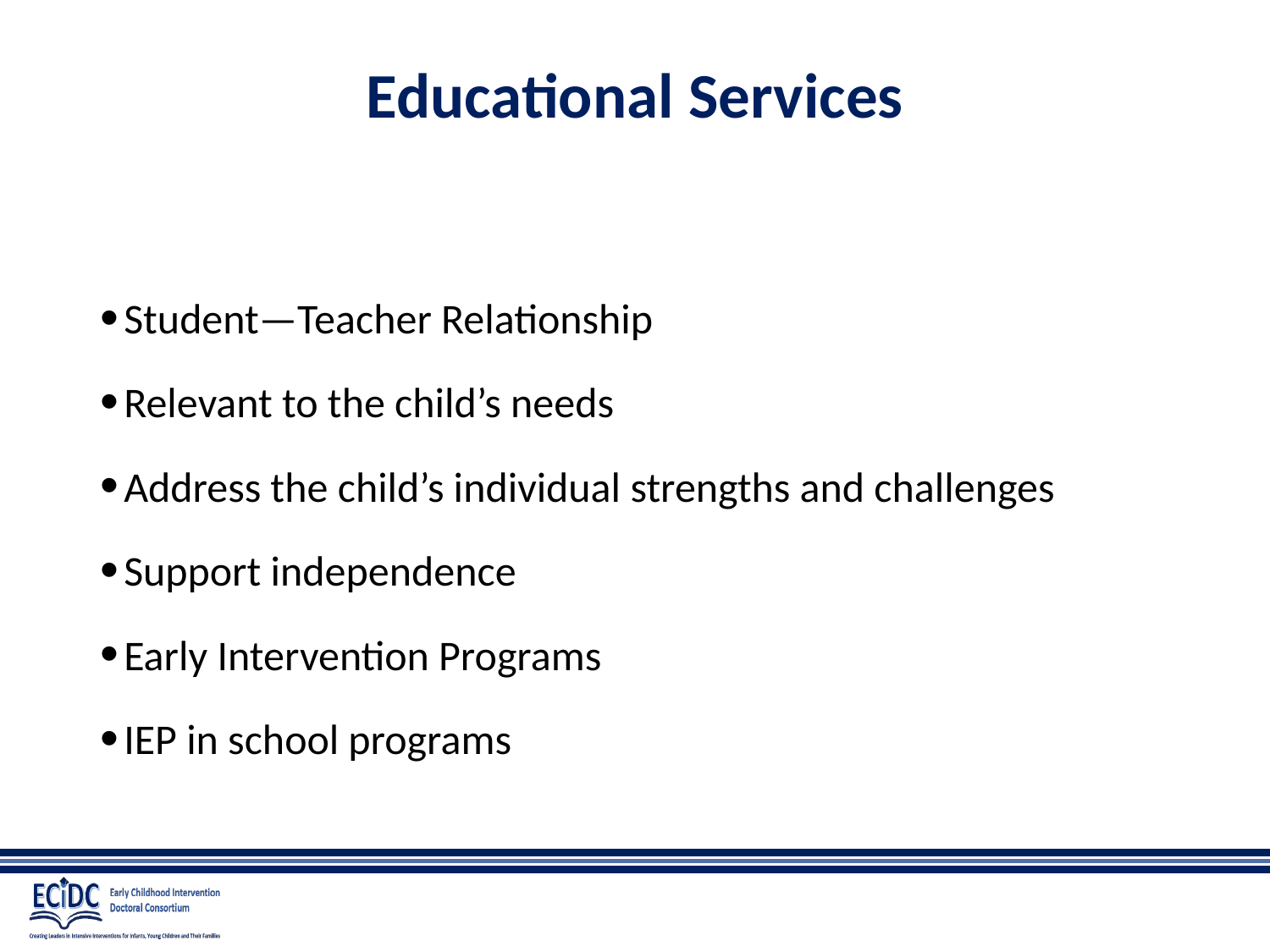

# Educational Services
Student—Teacher Relationship
Relevant to the child’s needs
Address the child’s individual strengths and challenges
Support independence
Early Intervention Programs
IEP in school programs